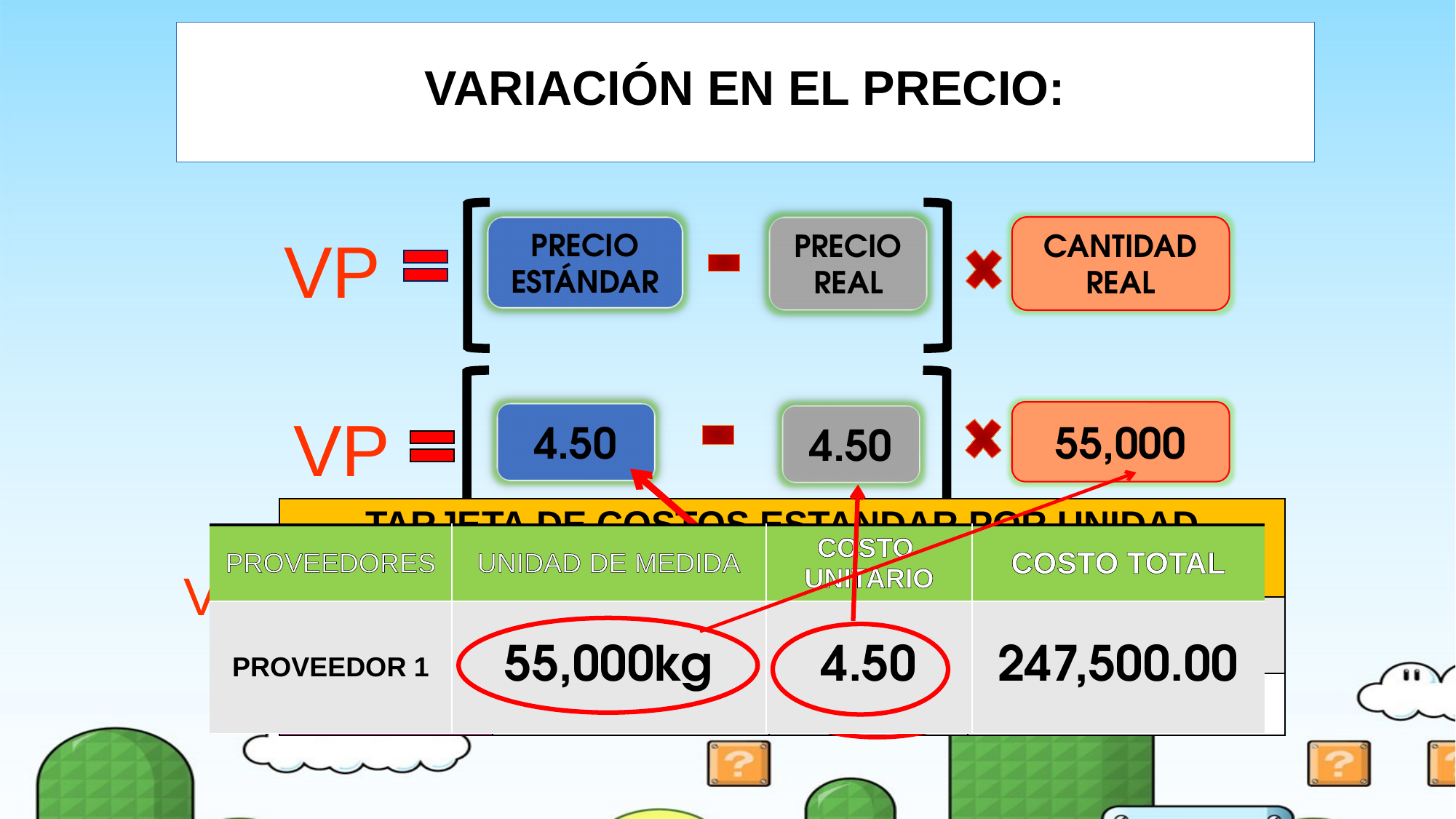

VARIACIÓN EN EL PRECIO:

PRECIO
ESTÁNDAR
PRECIO
REAL
CANTIDAD
REAL
VP

VP
55,000
4.50
4.50

| TARJETA DE COSTOS ESTANDAR POR UNIDAD ARTICULO “3P” |  |  |  |
| --- | --- | --- | --- |
| ELEMENTOS | UNIDAD DE MEDIDA | COSTO UNITARIO | COSTO TOTAL |
| MATERIALES | 200,000kg | 4.50 | 900,000.00 |
| PROVEEDORES | UNIDAD DE MEDIDA | COSTO UNITARIO | COSTO TOTAL |
| --- | --- | --- | --- |
| PROVEEDOR 1 | 55,000kg | 4.50 | 247,500.00 |
VPNULA
0.00